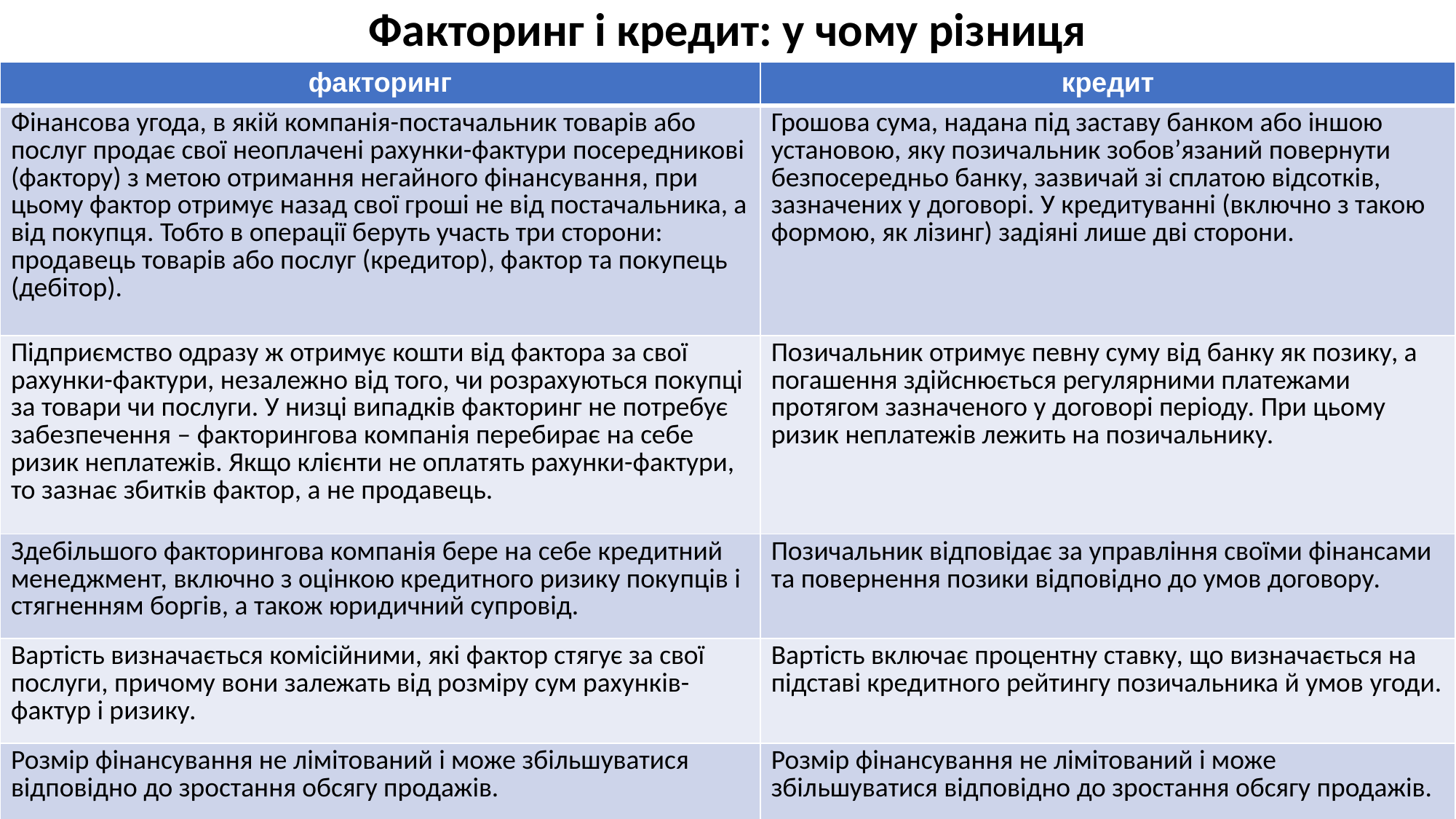

# Факторинг і кредит: у чому різниця
| факторинг | кредит |
| --- | --- |
| Фінансова угода, в якій компанія-постачальник товарів або послуг продає свої неоплачені рахунки-фактури посередникові (фактору) з метою отримання негайного фінансування, при цьому фактор отримує назад свої гроші не від постачальника, а від покупця. Тобто в операції беруть участь три сторони: продавець товарів або послуг (кредитор), фактор та покупець (дебітор). | Грошова сума, надана під заставу банком або іншою установою, яку позичальник зобов’язаний повернути безпосередньо банку, зазвичай зі сплатою відсотків, зазначених у договорі. У кредитуванні (включно з такою формою, як лізинг) задіяні лише дві сторони. |
| Підприємство одразу ж отримує кошти від фактора за свої рахунки-фактури, незалежно від того, чи розрахуються покупці за товари чи послуги. У низці випадків факторинг не потребує забезпечення – факторингова компанія перебирає на себе ризик неплатежів. Якщо клієнти не оплатять рахунки-фактури, то зазнає збитків фактор, а не продавець. | Позичальник отримує певну суму від банку як позику, а погашення здійснюється регулярними платежами протягом зазначеного у договорі періоду. При цьому ризик неплатежів лежить на позичальнику. |
| Здебільшого факторингова компанія бере на себе кредитний менеджмент, включно з оцінкою кредитного ризику покупців і стягненням боргів, а також юридичний супровід. | Позичальник відповідає за управління своїми фінансами та повернення позики відповідно до умов договору. |
| Вартість визначається комісійними, які фактор стягує за свої послуги, причому вони залежать від розміру сум рахунків-фактур і ризику. | Вартість включає процентну ставку, що визначається на підставі кредитного рейтингу позичальника й умов угоди. |
| Розмір фінансування не лімітований і може збільшуватися відповідно до зростання обсягу продажів. | Розмір фінансування не лімітований і може збільшуватися відповідно до зростання обсягу продажів. |